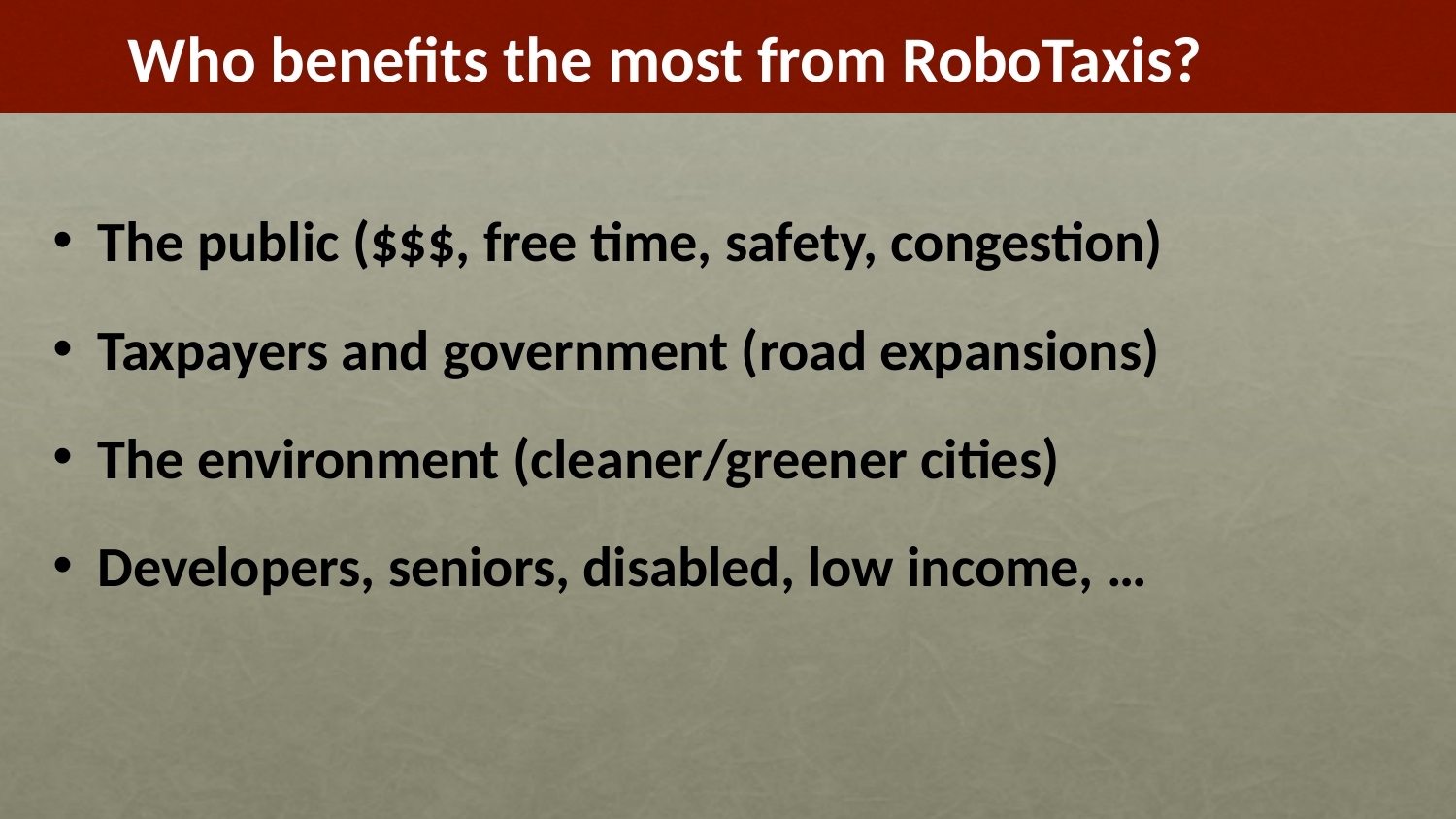

# Who benefits the most from RoboTaxis?
The public ($$$, free time, safety, congestion)
Taxpayers and government (road expansions)
The environment (cleaner/greener cities)
Developers, seniors, disabled, low income, …